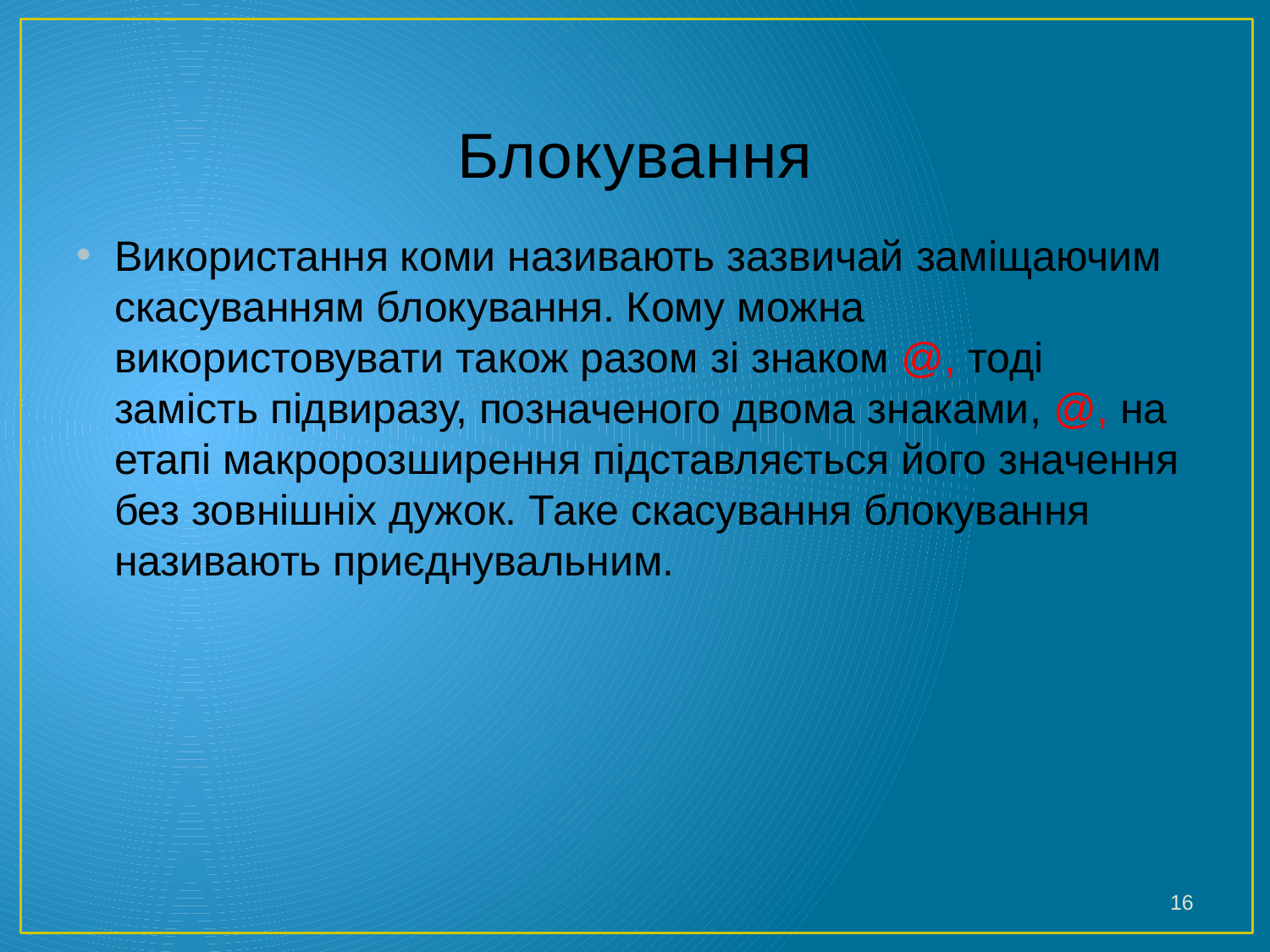

# Блокування
Використання коми називають зазвичай заміщаючим скасуванням блокування. Кому можна використовувати також разом зі знаком @, тоді замість підвиразу, позначеного двома знаками, @, на етапі макророзширення підставляється його значення без зовнішніх дужок. Таке скасування блокування називають приєднувальним.

16